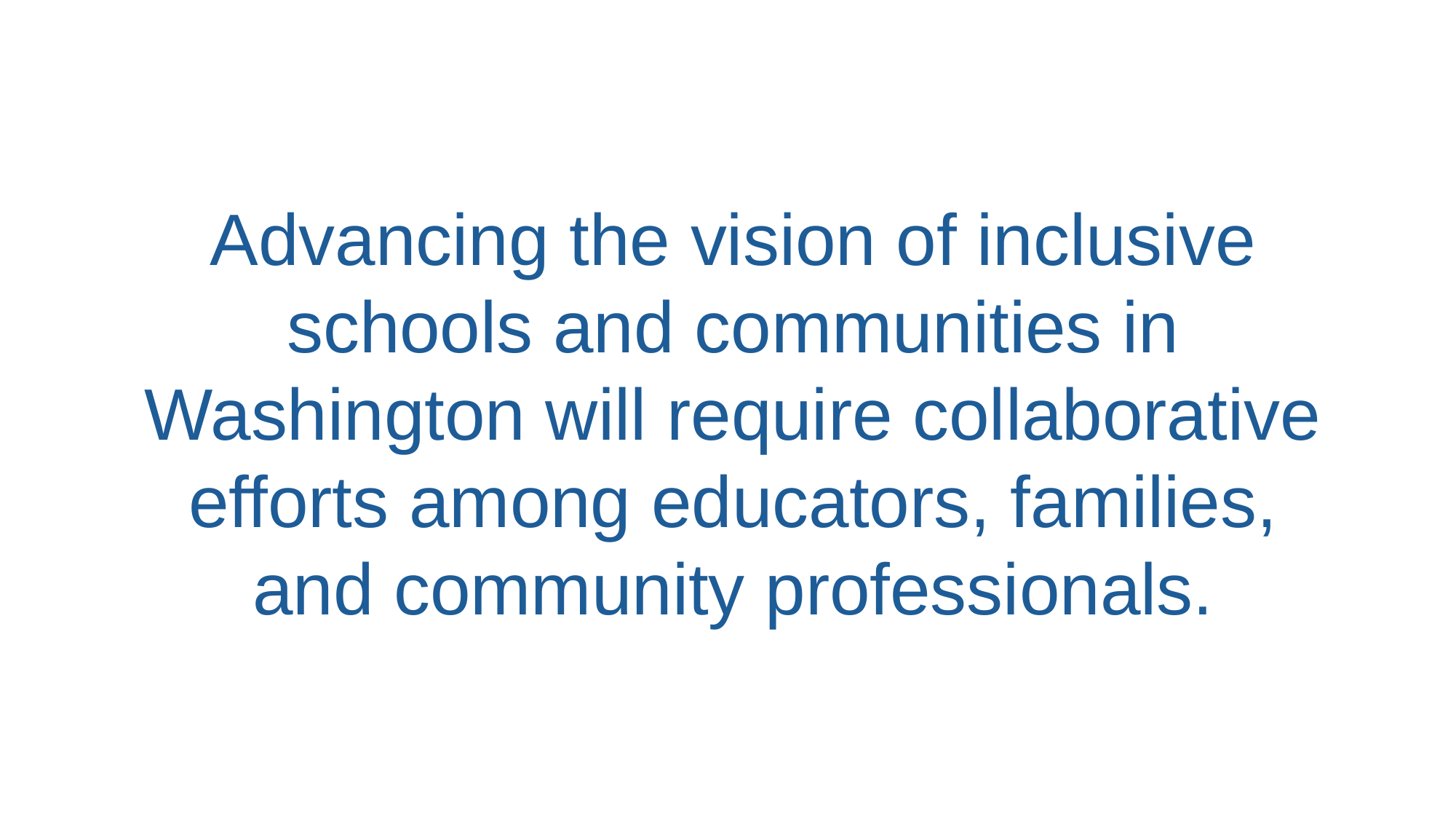

Advancing the vision of inclusive schools and communities in Washington will require collaborative efforts among educators, families, and community professionals.